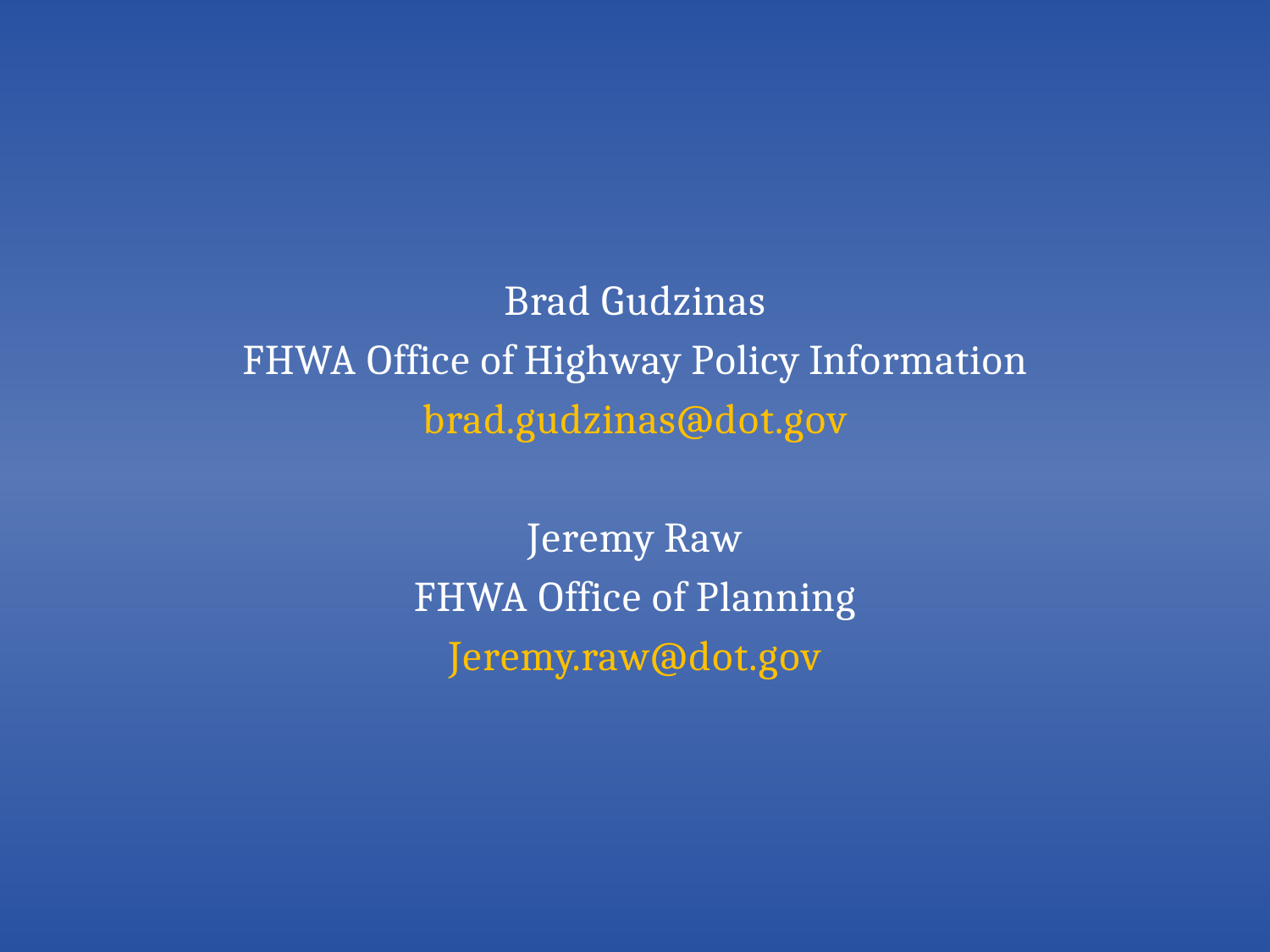

Brad Gudzinas
FHWA Office of Highway Policy Information
brad.gudzinas@dot.gov

Jeremy Raw
FHWA Office of Planning
Jeremy.raw@dot.gov